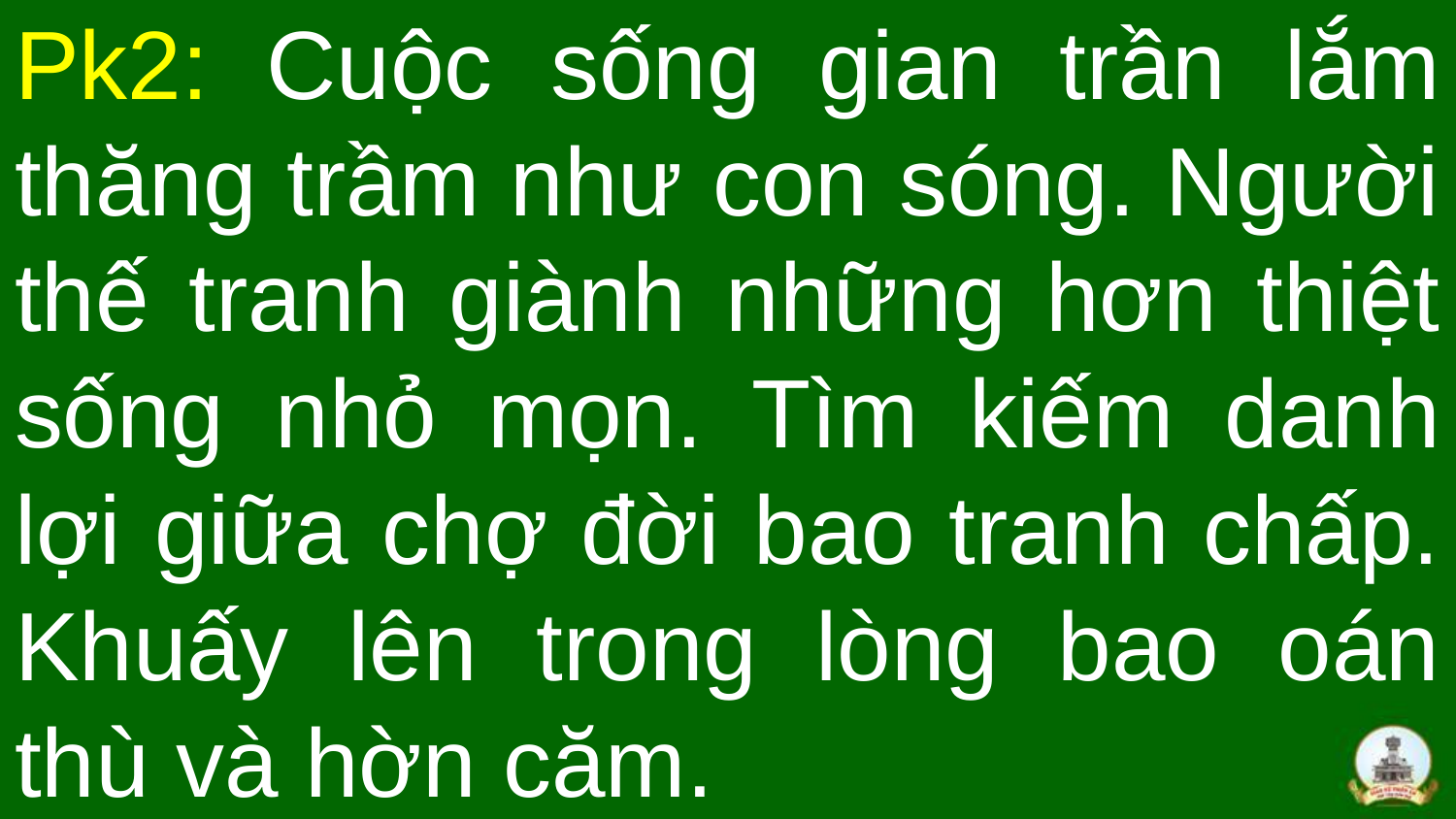

# Pk2: Cuộc sống gian trần lắm thăng trầm như con sóng. Người thế tranh giành những hơn thiệt sống nhỏ mọn. Tìm kiếm danh lợi giữa chợ đời bao tranh chấp. Khuấy lên trong lòng bao oán thù và hờn căm.